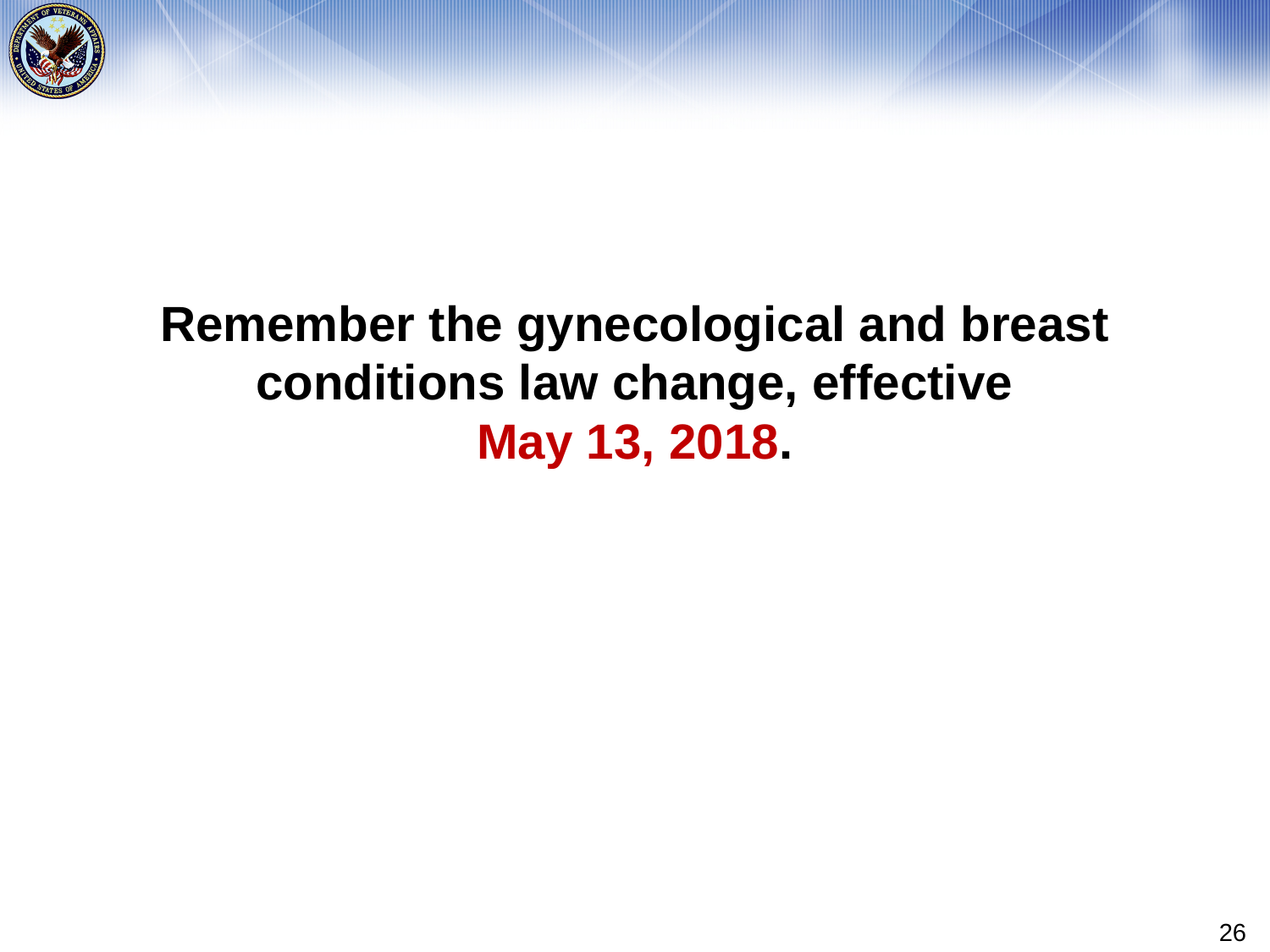

# Remember
Remember the gynecological and breast conditions law change, effective
May 13, 2018.

26